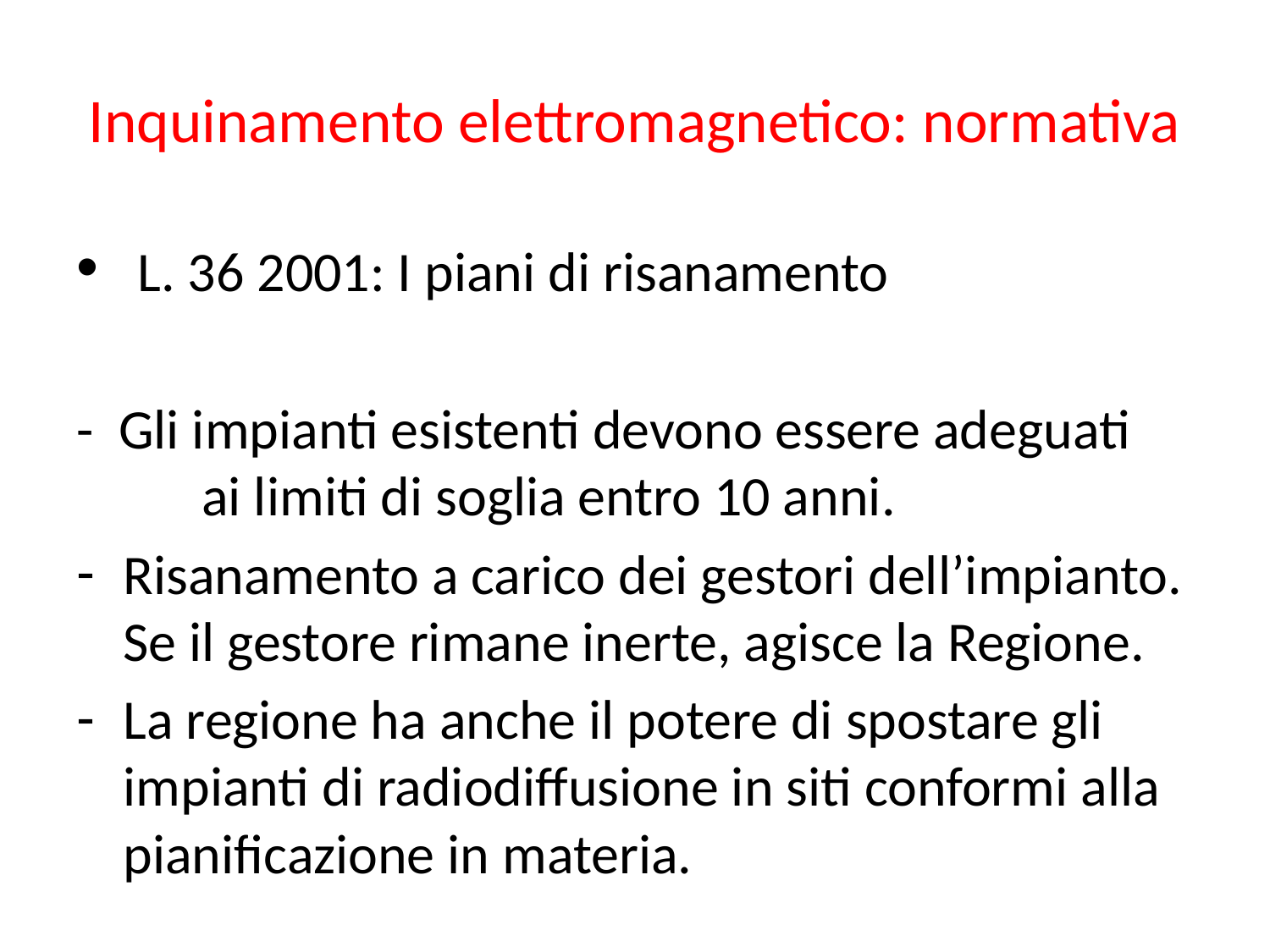

# Inquinamento elettromagnetico: normativa
 L. 36 2001: I piani di risanamento

-  Gli impianti esistenti devono essere adeguati 	ai limiti di soglia entro 10 anni.
Risanamento a carico dei gestori dell’impianto. Se il gestore rimane inerte, agisce la Regione.
La regione ha anche il potere di spostare gli impianti di radiodiffusione in siti conformi alla pianificazione in materia.